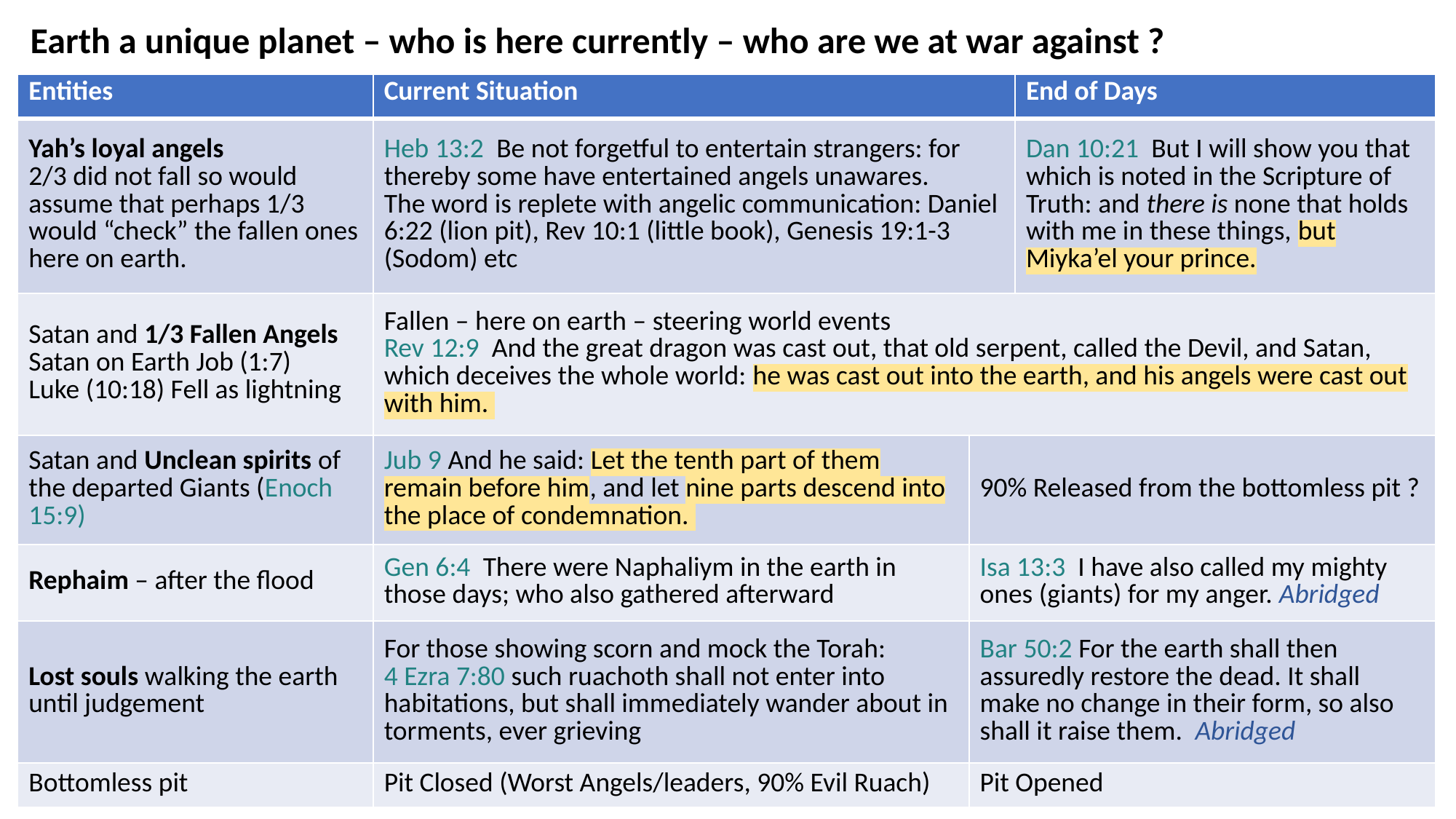

Earth a unique planet – who is here currently – who are we at war against ?
| Entities | Current Situation |  | End of Days |
| --- | --- | --- | --- |
| Yah’s loyal angels 2/3 did not fall so would assume that perhaps 1/3 would “check” the fallen ones here on earth. | Heb 13:2  Be not forgetful to entertain strangers: for thereby some have entertained angels unawares.  The word is replete with angelic communication: Daniel 6:22 (lion pit), Rev 10:1 (little book), Genesis 19:1-3 (Sodom) etc |  | Dan 10:21  But I will show you that which is noted in the Scripture of Truth: and there is none that holds with me in these things, but Miyka’el your prince. |
| Satan and 1/3 Fallen Angels Satan on Earth Job (1:7) Luke (10:18) Fell as lightning | Fallen – here on earth – steering world events Rev 12:9  And the great dragon was cast out, that old serpent, called the Devil, and Satan, which deceives the whole world: he was cast out into the earth, and his angels were cast out with him. |  |  |
| Satan and Unclean spirits of the departed Giants (Enoch 15:9) | Jub 9 And he said: Let the tenth part of them remain before him, and let nine parts descend into the place of condemnation. | 90% Released from the bottomless pit ? | 90% Released from the bottomless pit ? |
| Rephaim – after the flood | Gen 6:4  There were Naphaliym in the earth in those days; who also gathered afterward | Isa 13:3  I have also called my mighty ones (giants) for my anger. Abridged | Isa 13:3  I have commanded my sanctified ones, I have also called my mighty ones (giants) for my anger, even them that rejoice in my highness. |
| Lost souls walking the earth until judgement | For those showing scorn and mock the Torah: 4 Ezra 7:80 such ruachoth shall not enter into habitations, but shall immediately wander about in torments, ever grieving | Bar 50:2 For the earth shall then assuredly restore the dead. It shall make no change in their form, so also shall it raise them. Abridged | Bar 50:2 For the earth shall then assuredly restore the dead. It shall make no change in their form, so also shall it raise them. Abridged |
| Bottomless pit | Pit Closed (Worst Angels/leaders, 90% Evil Ruach) | Pit Opened | Pit Opened |